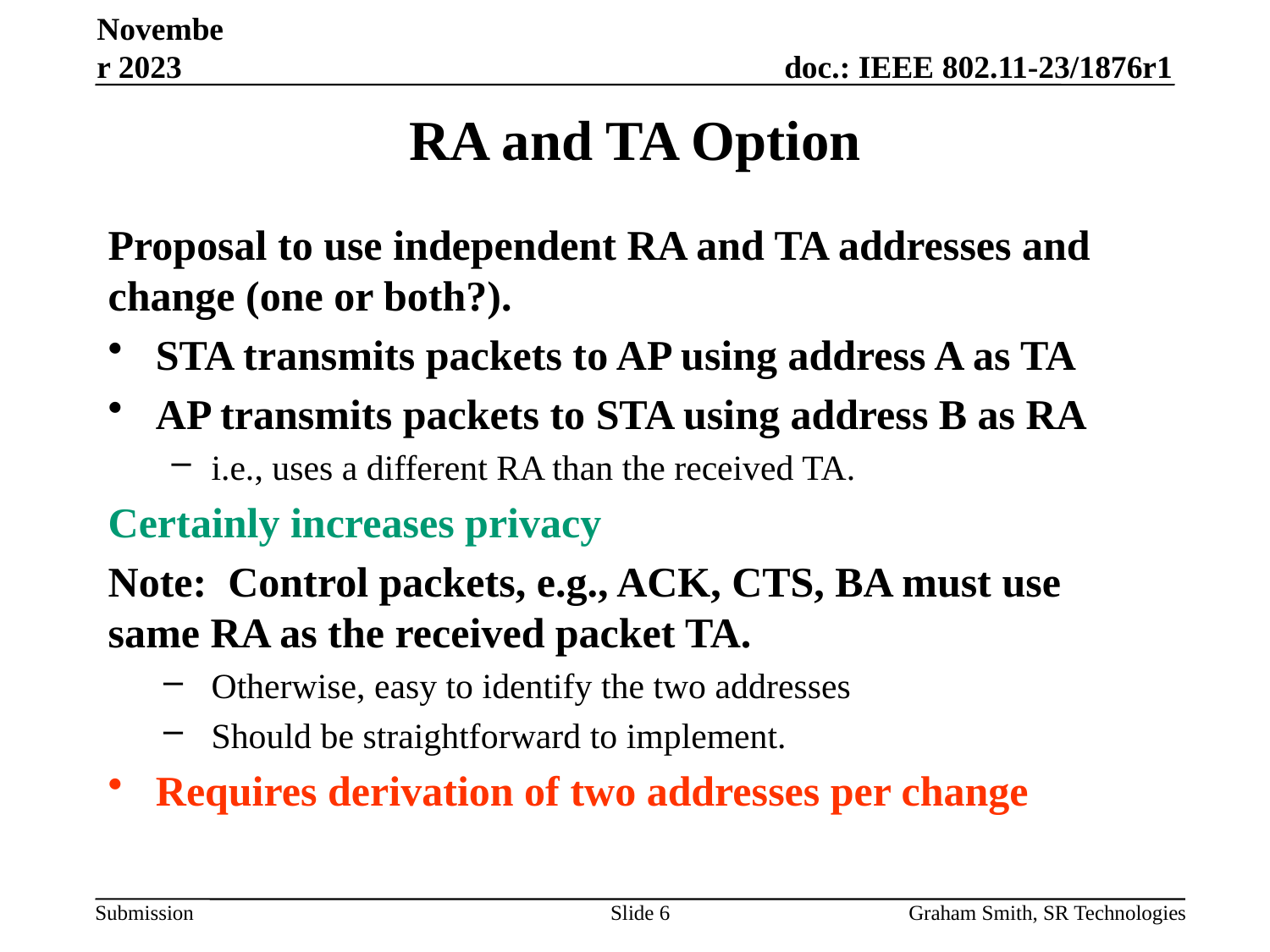

November 2023
# RA and TA Option
Proposal to use independent RA and TA addresses and change (one or both?).
STA transmits packets to AP using address A as TA
AP transmits packets to STA using address B as RA
i.e., uses a different RA than the received TA.
Certainly increases privacy
Note:  Control packets, e.g., ACK, CTS, BA must use same RA as the received packet TA.
Otherwise, easy to identify the two addresses
Should be straightforward to implement.
Requires derivation of two addresses per change

Slide 6
Graham Smith, SR Technologies